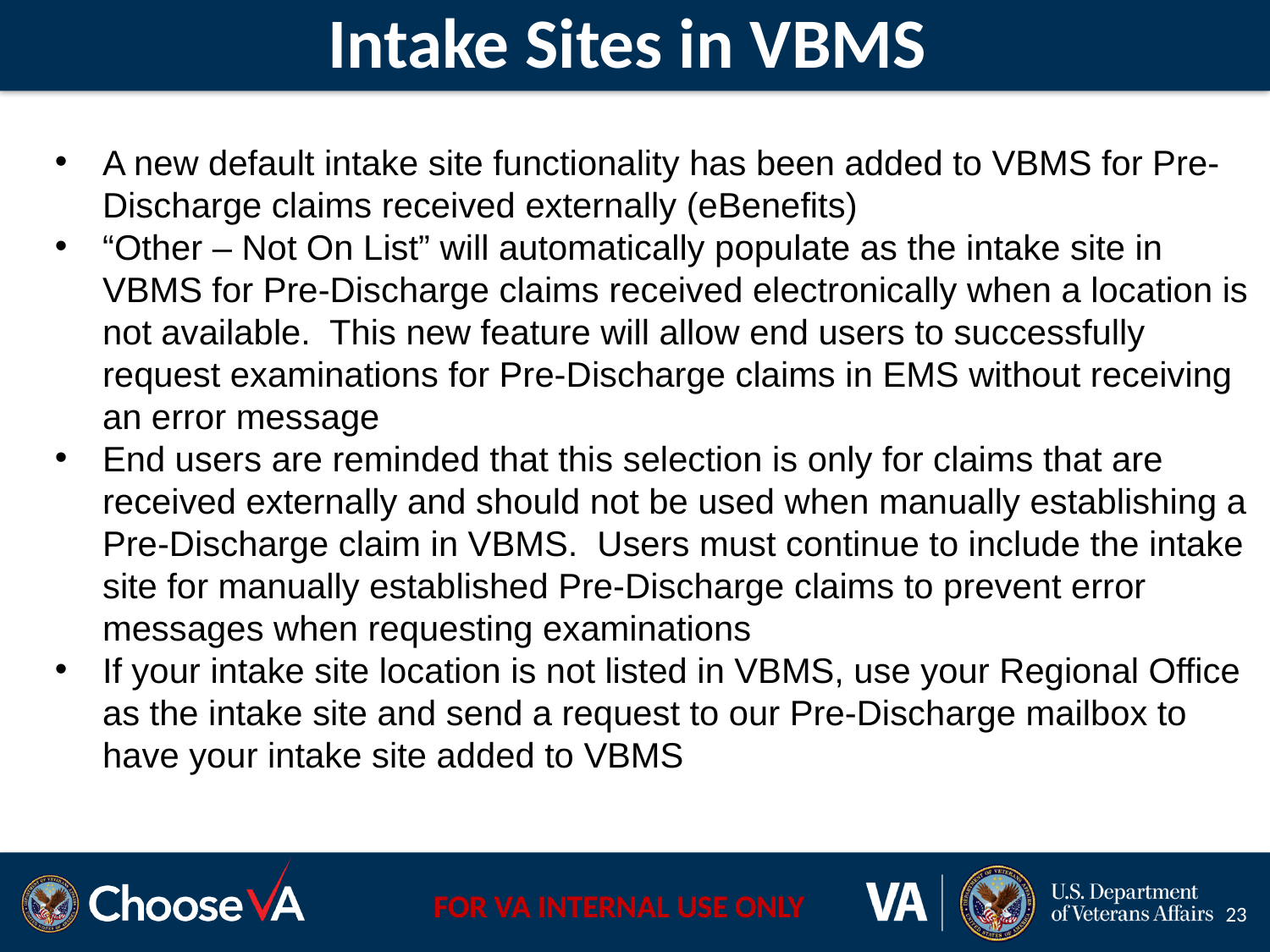

# Intake Sites in VBMS
A new default intake site functionality has been added to VBMS for Pre-Discharge claims received externally (eBenefits)
“Other – Not On List” will automatically populate as the intake site in VBMS for Pre-Discharge claims received electronically when a location is not available.  This new feature will allow end users to successfully request examinations for Pre-Discharge claims in EMS without receiving an error message
End users are reminded that this selection is only for claims that are received externally and should not be used when manually establishing a Pre-Discharge claim in VBMS.  Users must continue to include the intake site for manually established Pre-Discharge claims to prevent error messages when requesting examinations
If your intake site location is not listed in VBMS, use your Regional Office as the intake site and send a request to our Pre-Discharge mailbox to have your intake site added to VBMS
23